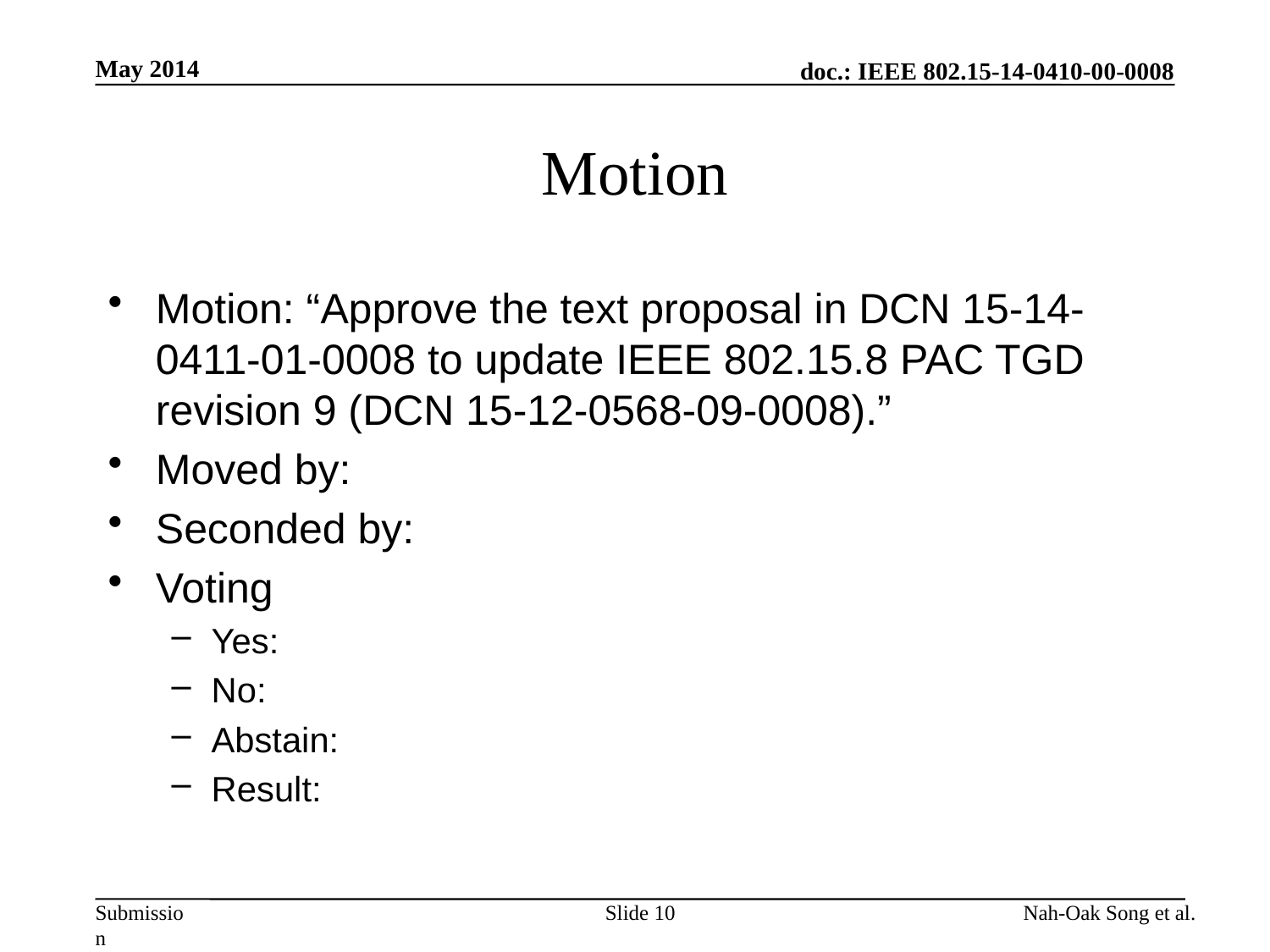

May 2014
# Motion
Motion: “Approve the text proposal in DCN 15-14-0411-01-0008 to update IEEE 802.15.8 PAC TGD revision 9 (DCN 15-12-0568-09-0008).”
Moved by:
Seconded by:
Voting
Yes:
No:
Abstain:
Result:
Slide 10
Nah-Oak Song et al.